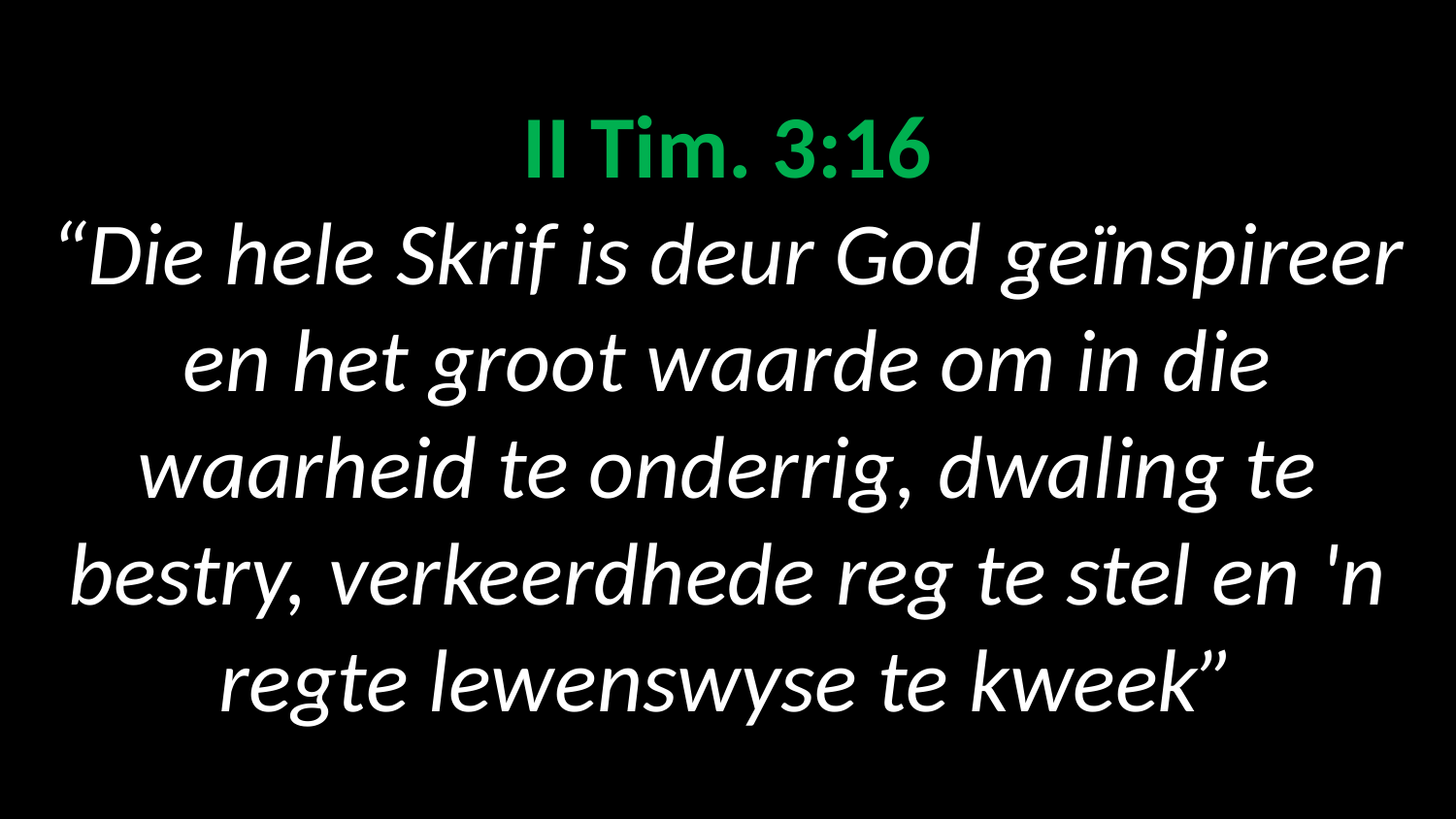

# II Tim. 3:16 “Die hele Skrif is deur God geïnspireer en het groot waarde om in die waarheid te onderrig, dwaling te bestry, verkeerdhede reg te stel en 'n regte lewenswyse te kweek”